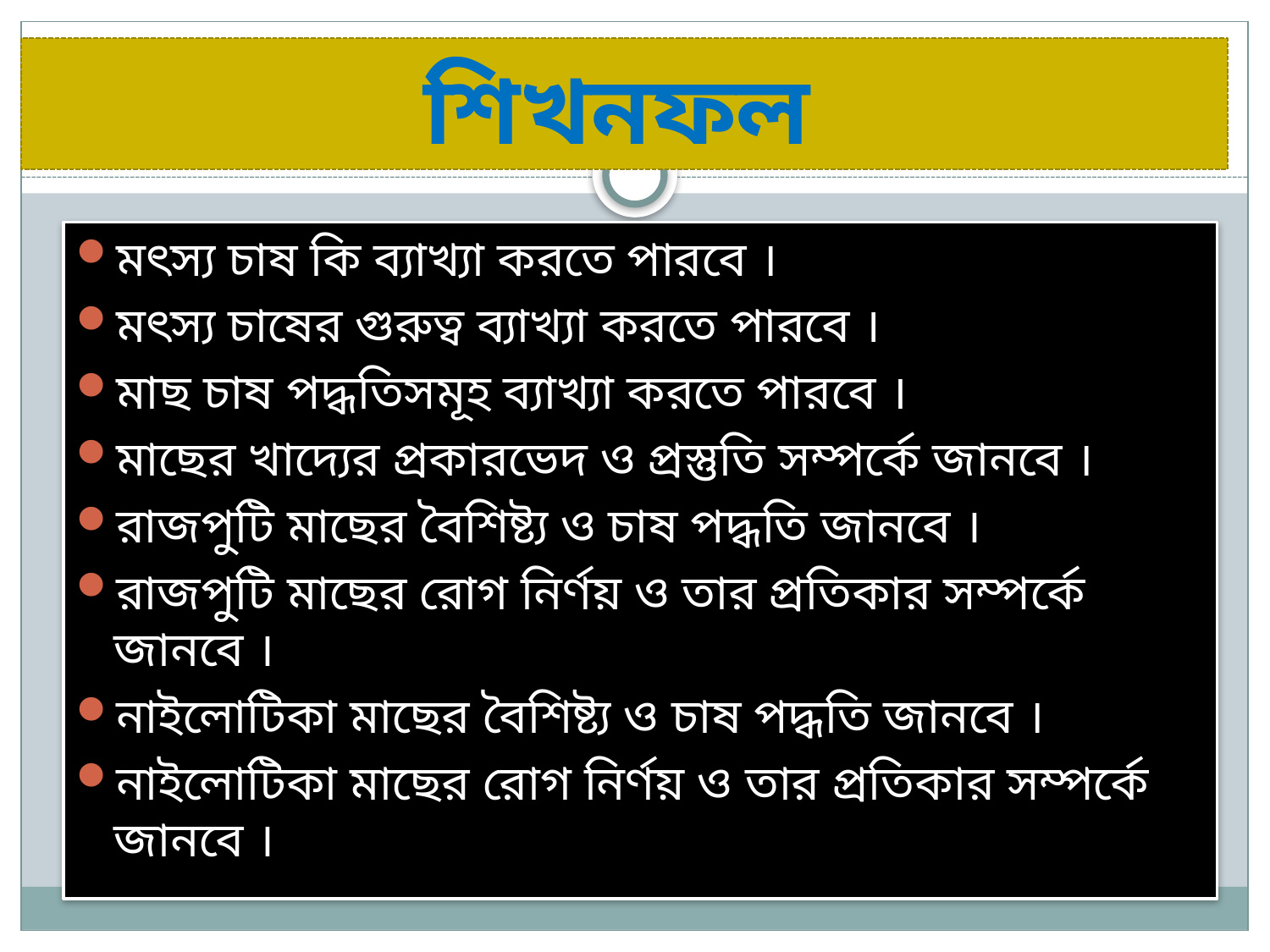

# শিখনফল
মৎস্য চাষ কি ব্যাখ্যা করতে পারবে ।
মৎস্য চাষের গুরুত্ব ব্যাখ্যা করতে পারবে ।
মাছ চাষ পদ্ধতিসমূহ ব্যাখ্যা করতে পারবে ।
মাছের খাদ্যের প্রকারভেদ ও প্রস্তুতি সম্পর্কে জানবে ।
রাজপুটি মাছের বৈশিষ্ট্য ও চাষ পদ্ধতি জানবে ।
রাজপুটি মাছের রোগ নির্ণয় ও তার প্রতিকার সম্পর্কে জানবে ।
নাইলোটিকা মাছের বৈশিষ্ট্য ও চাষ পদ্ধতি জানবে ।
নাইলোটিকা মাছের রোগ নির্ণয় ও তার প্রতিকার সম্পর্কে জানবে ।